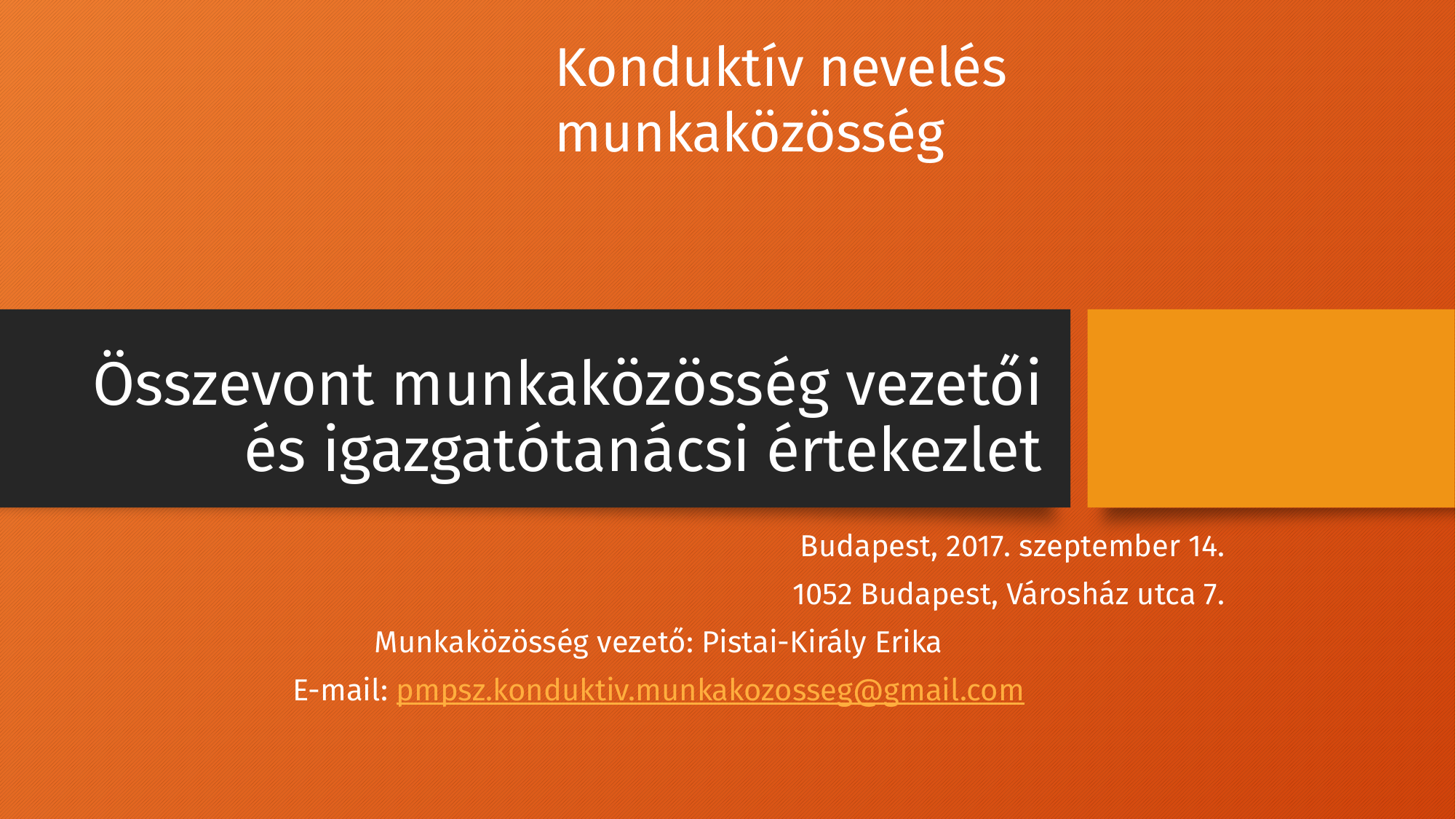

Konduktív nevelés munkaközösség
# Összevont munkaközösség vezetői és igazgatótanácsi értekezlet
Budapest, 2017. szeptember 14.
1052 Budapest, Városház utca 7.
Munkaközösség vezető: Pistai-Király Erika
E-mail: pmpsz.konduktiv.munkakozosseg@gmail.com